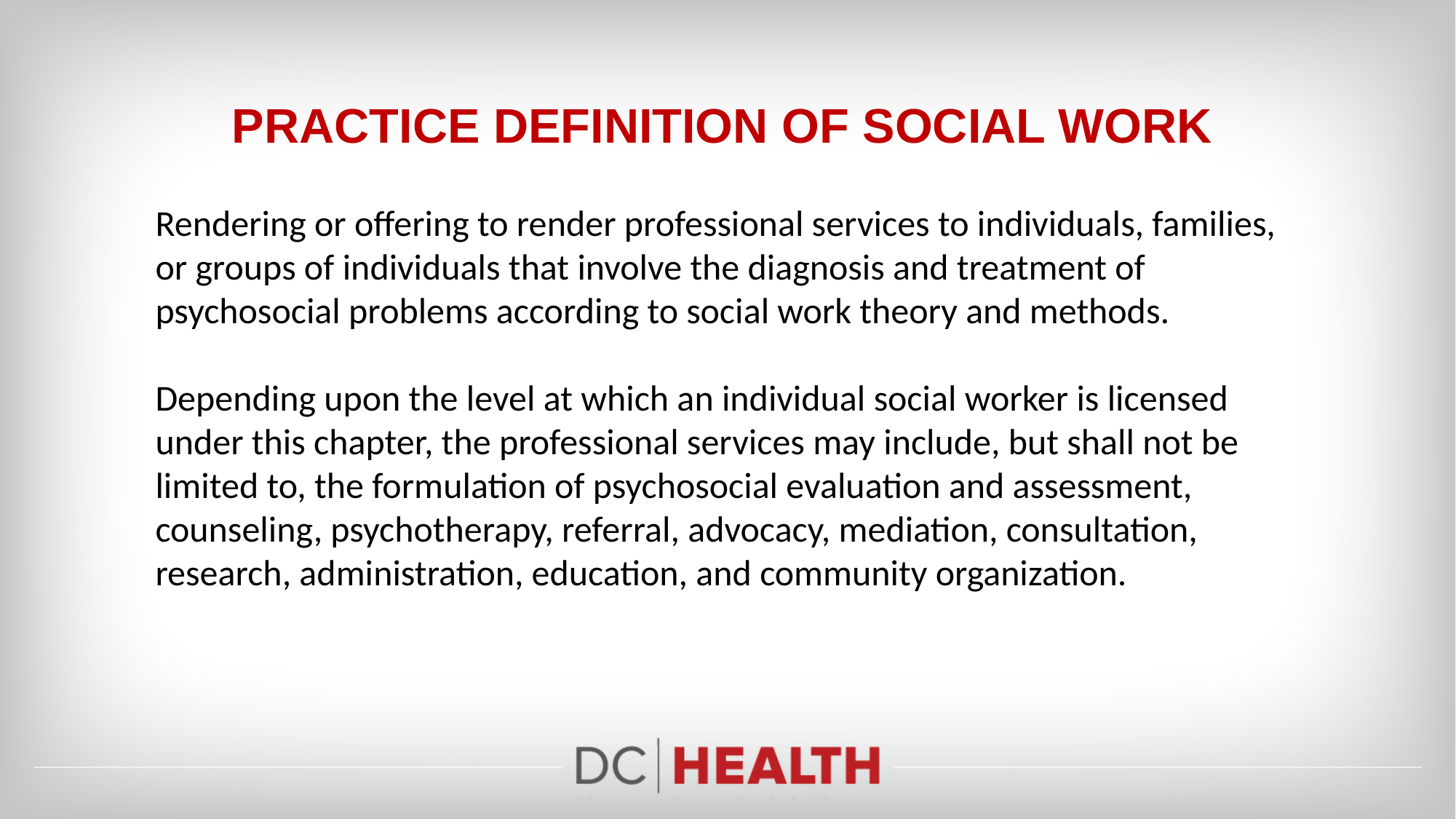

# Practice definition of social work
Rendering or offering to render professional services to individuals, families, or groups of individuals that involve the diagnosis and treatment of psychosocial problems according to social work theory and methods.

Depending upon the level at which an individual social worker is licensed under this chapter, the professional services may include, but shall not be limited to, the formulation of psychosocial evaluation and assessment, counseling, psychotherapy, referral, advocacy, mediation, consultation, research, administration, education, and community organization.